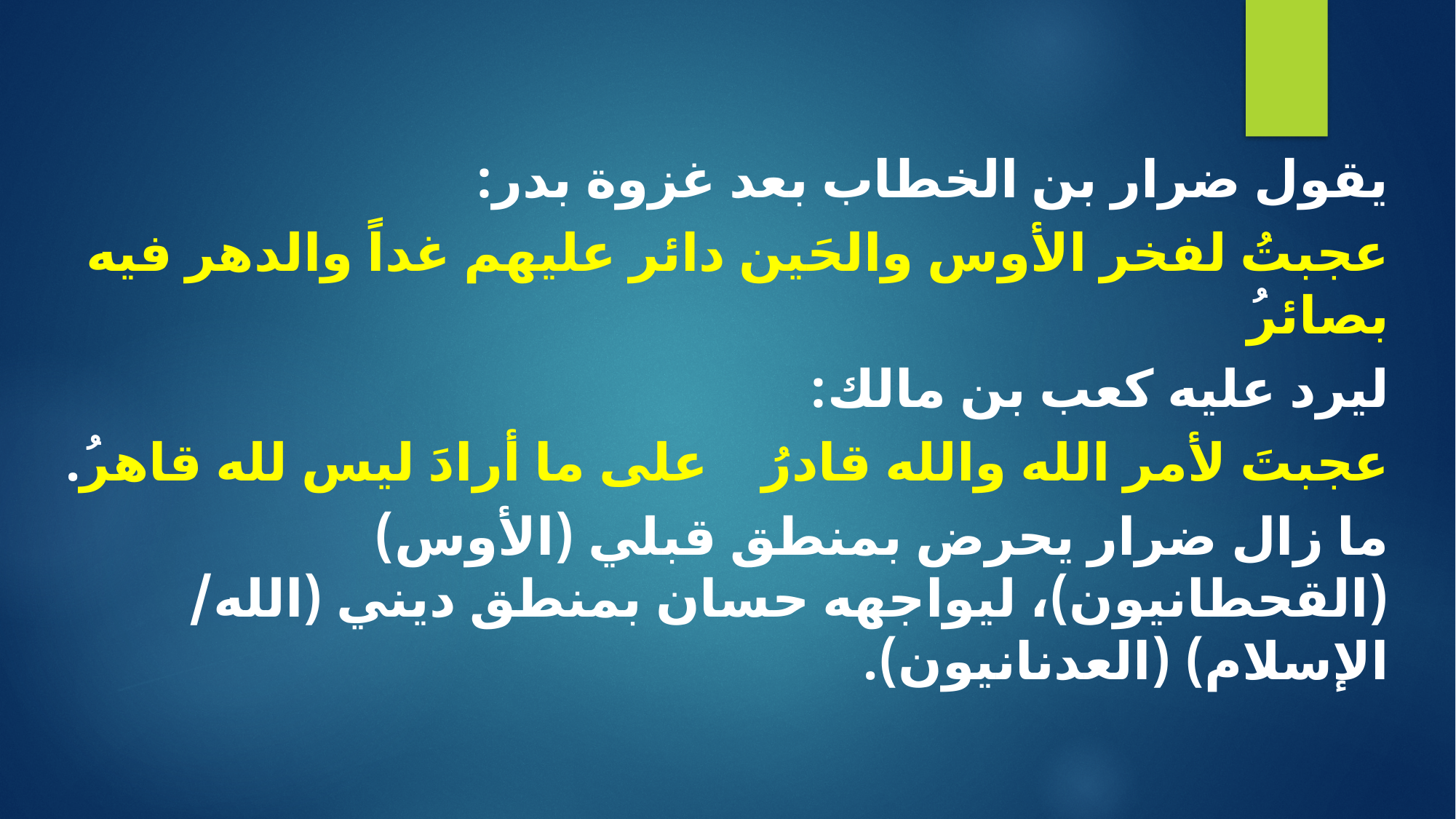

يقول ضرار بن الخطاب بعد غزوة بدر:
عجبتُ لفخر الأوس والحَين دائر عليهم غداً والدهر فيه بصائرُ
ليرد عليه كعب بن مالك:
عجبتَ لأمر الله والله قادرُ    على ما أرادَ ليس لله قاهرُ.
ما زال ضرار يحرض بمنطق قبلي (الأوس) (القحطانيون)، ليواجهه حسان بمنطق ديني (الله/ الإسلام) (العدنانيون).